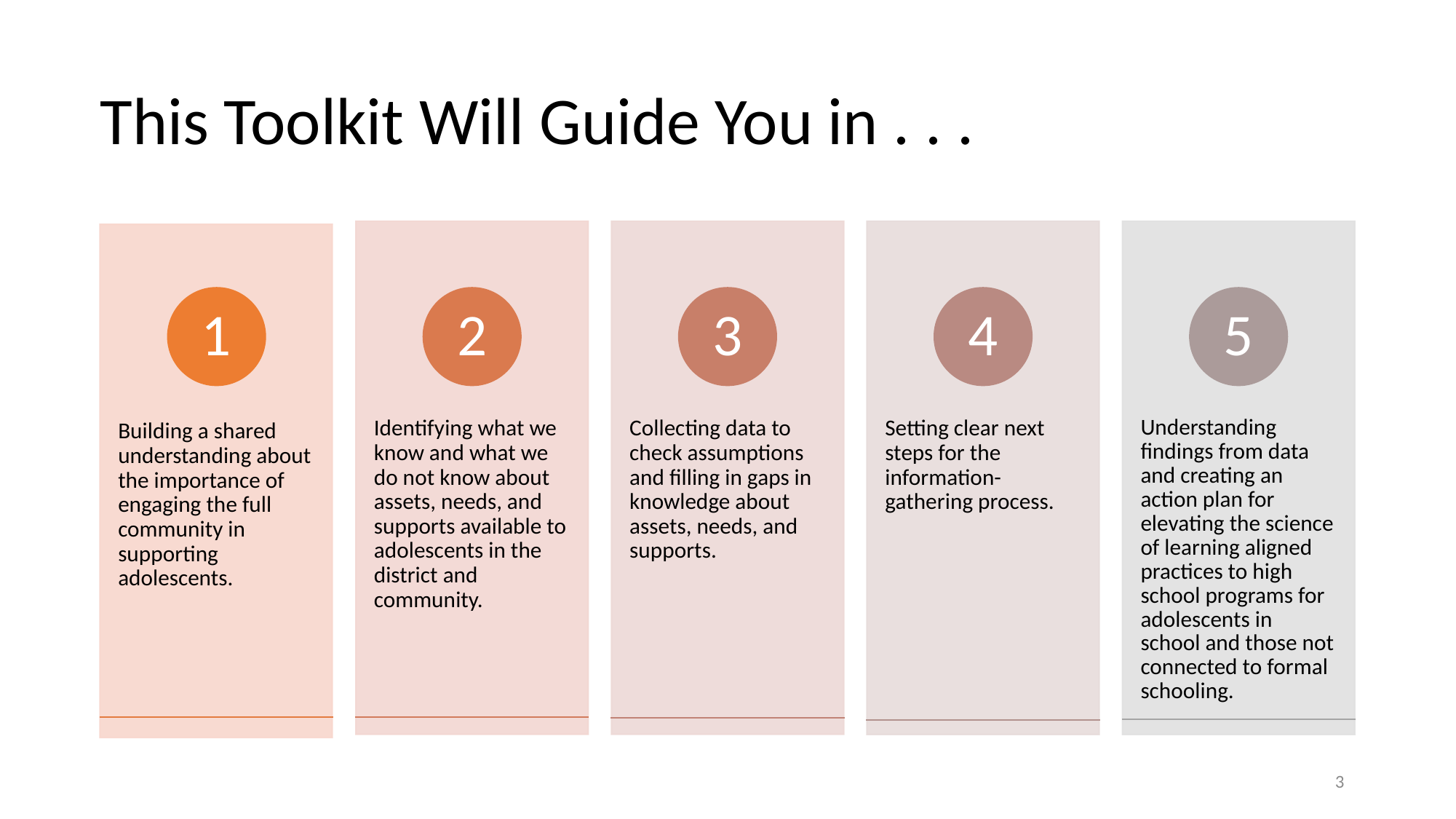

# This Toolkit Will Guide You in . . .
Building a shared understanding about the importance of engaging the full community in supporting adolescents.
1
Identifying what we know and what we do not know about assets, needs, and supports available to adolescents in the district and community.
2
Collecting data to check assumptions and filling in gaps in knowledge about assets, needs, and supports.
3
Setting clear next steps for the information-gathering process.
4
Understanding findings from data and creating an action plan for elevating the science of learning aligned practices to high school programs for adolescents in school and those not connected to formal schooling.
5
3